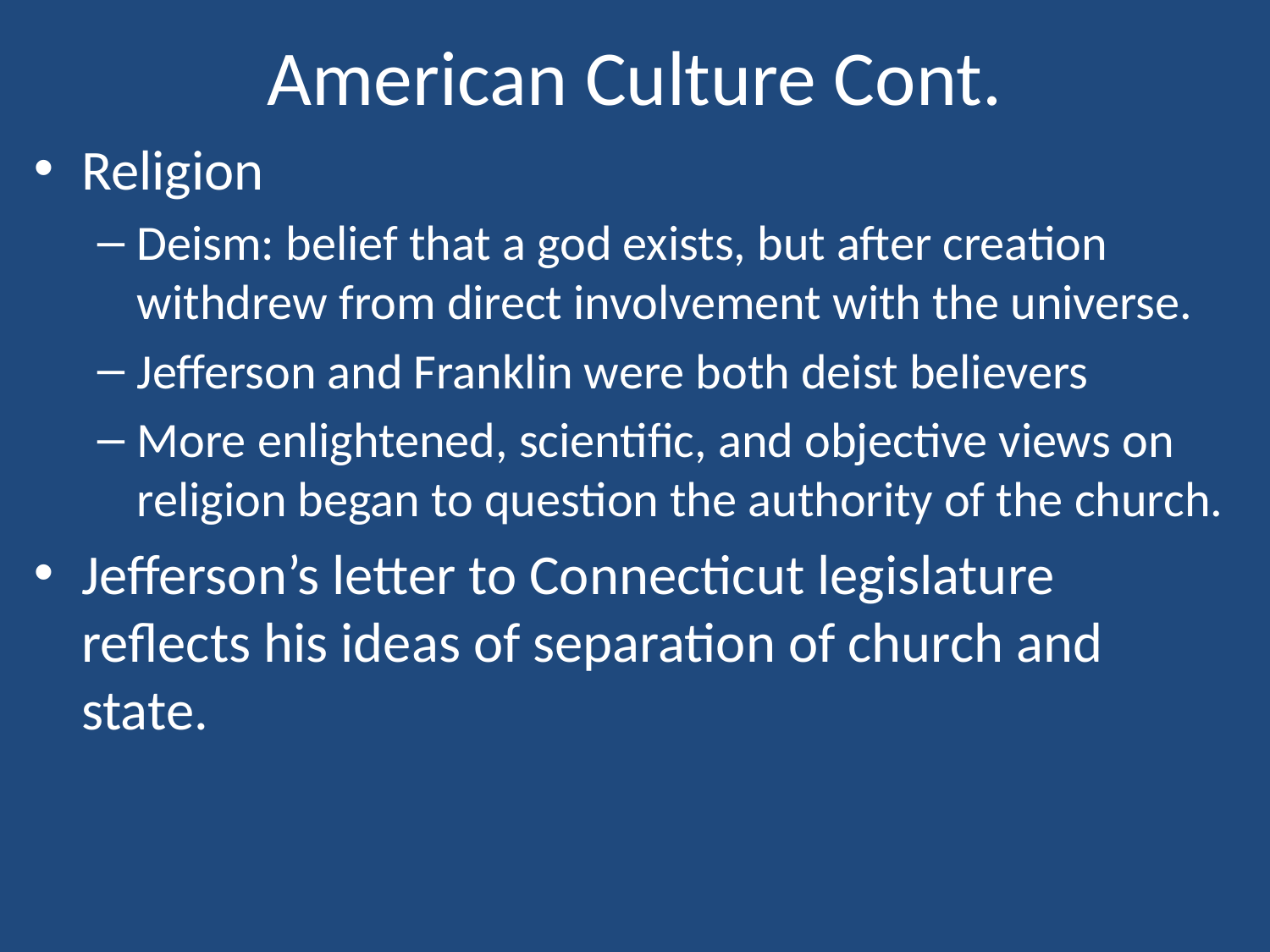

# American Culture Cont.
Religion
Deism: belief that a god exists, but after creation withdrew from direct involvement with the universe.
Jefferson and Franklin were both deist believers
More enlightened, scientific, and objective views on religion began to question the authority of the church.
Jefferson’s letter to Connecticut legislature reflects his ideas of separation of church and state.